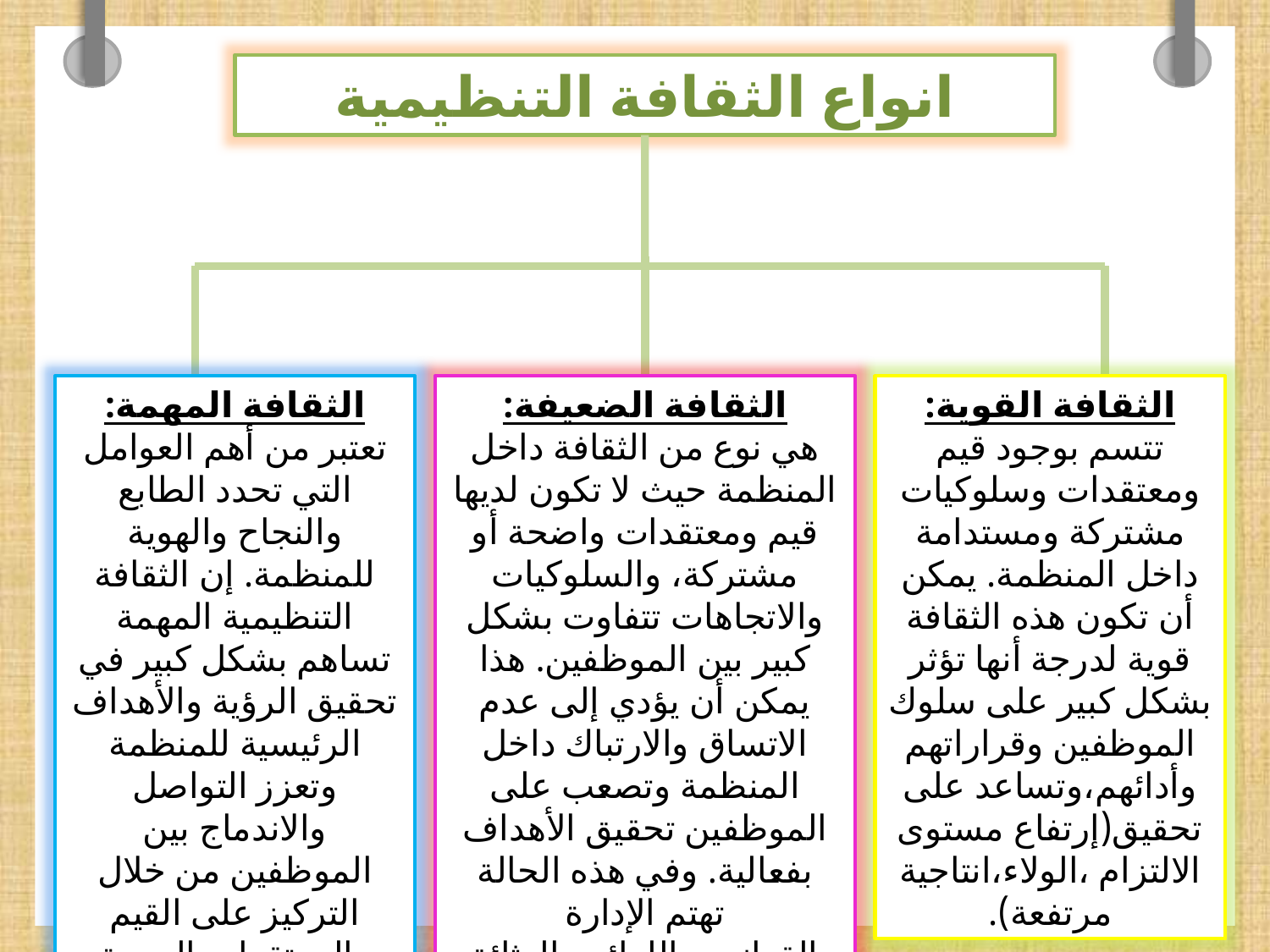

انواع الثقافة التنظيمية
الثقافة المهمة:
تعتبر من أهم العوامل التي تحدد الطابع والنجاح والهوية للمنظمة. إن الثقافة التنظيمية المهمة تساهم بشكل كبير في تحقيق الرؤية والأهداف الرئيسية للمنظمة وتعزز التواصل والاندماج بين الموظفين من خلال التركيز على القيم والمعتقدات المهمة التي تشكل جزءًا أساسيًا من هوية المنظمة.
الثقافة الضعيفة:
هي نوع من الثقافة داخل المنظمة حيث لا تكون لديها قيم ومعتقدات واضحة أو مشتركة، والسلوكيات والاتجاهات تتفاوت بشكل كبير بين الموظفين. هذا يمكن أن يؤدي إلى عدم الاتساق والارتباك داخل المنظمة وتصعب على الموظفين تحقيق الأهداف بفعالية. وفي هذه الحالة تهتم الإدارة
بالقوانين واللوائح والوثائق الرسمية المكتوبة.
الثقافة القوية:
تتسم بوجود قيم ومعتقدات وسلوكيات مشتركة ومستدامة داخل المنظمة. يمكن أن تكون هذه الثقافة قوية لدرجة أنها تؤثر بشكل كبير على سلوك الموظفين وقراراتهم وأدائهم،وتساعد على تحقيق(إرتفاع مستوى الالتزام ،الولاء،انتاجية مرتفعة).